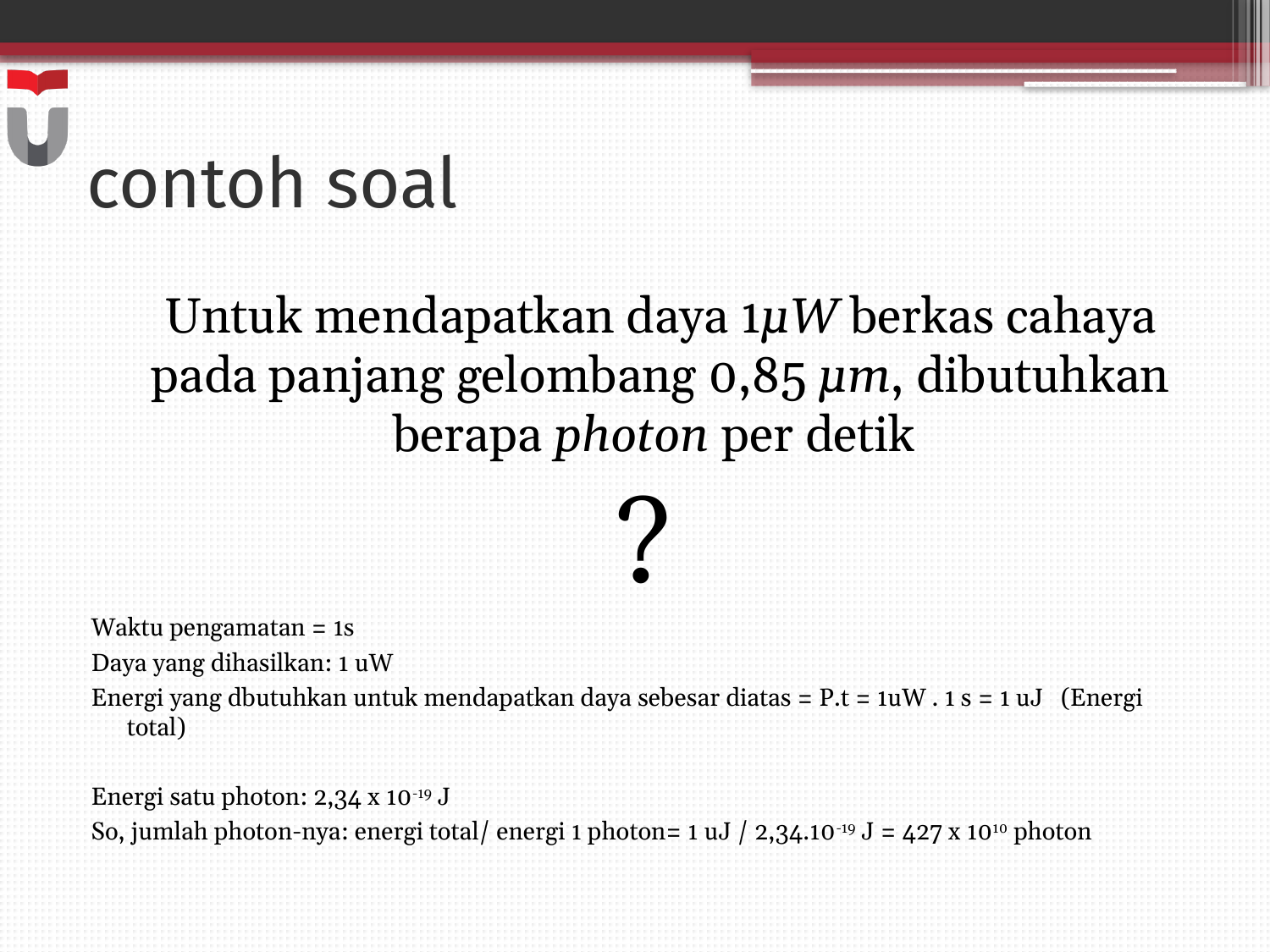

# contoh soal
	Untuk mendapatkan daya 1μW berkas cahaya pada panjang gelombang 0,85 μm, dibutuhkan berapa photon per detik
?
Waktu pengamatan = 1s
Daya yang dihasilkan: 1 uW
Energi yang dbutuhkan untuk mendapatkan daya sebesar diatas = P.t = 1uW . 1 s = 1 uJ   (Energi total)

Energi satu photon: 2,34 x 10-19 J
So, jumlah photon-nya: energi total/ energi 1 photon= 1 uJ / 2,34.10-19 J = 427 x 1010 photon